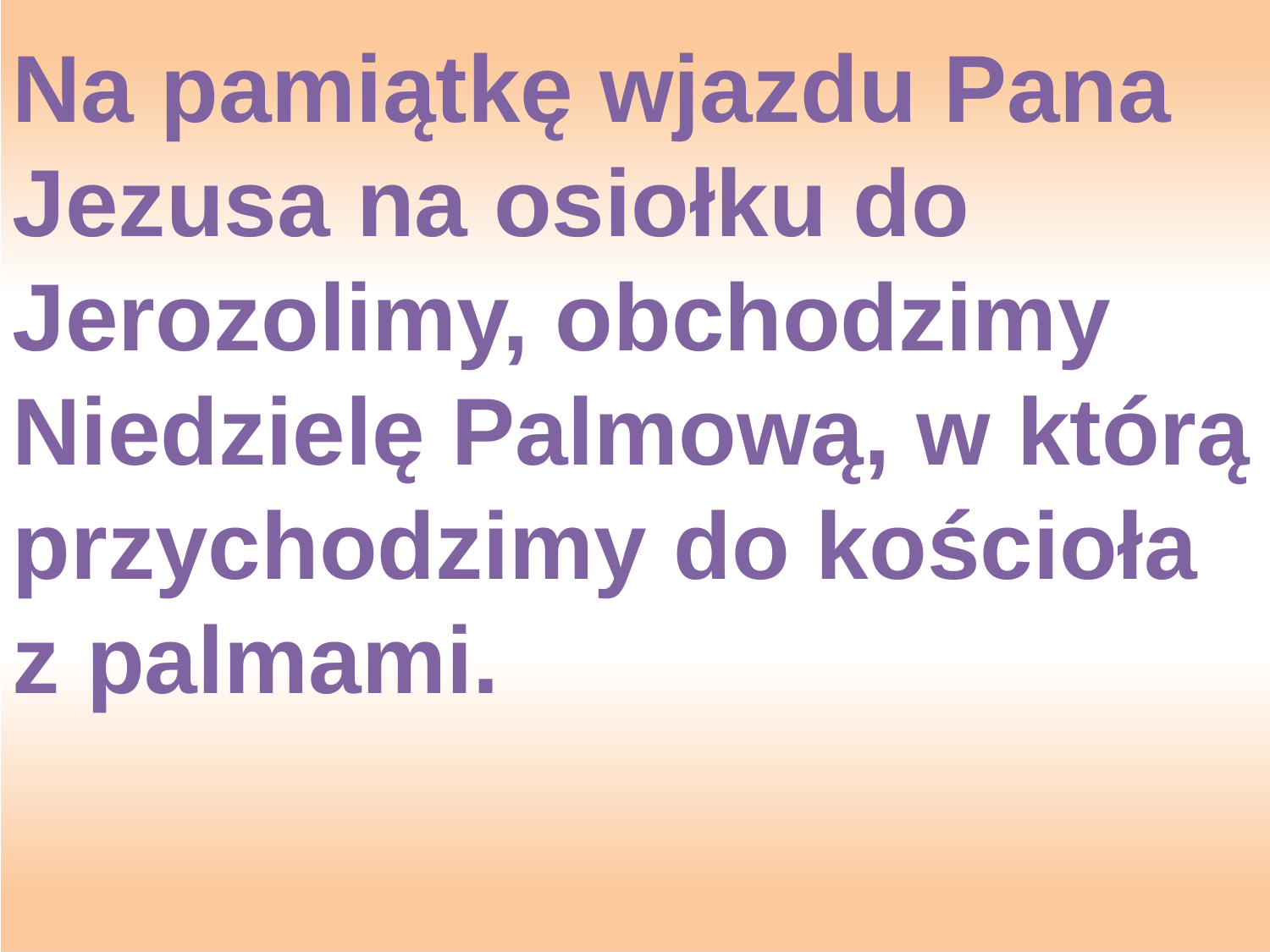

Na pamiątkę wjazdu Pana Jezusa na osiołku do Jerozolimy, obchodzimy Niedzielę Palmową, w którą przychodzimy do kościoła z palmami.